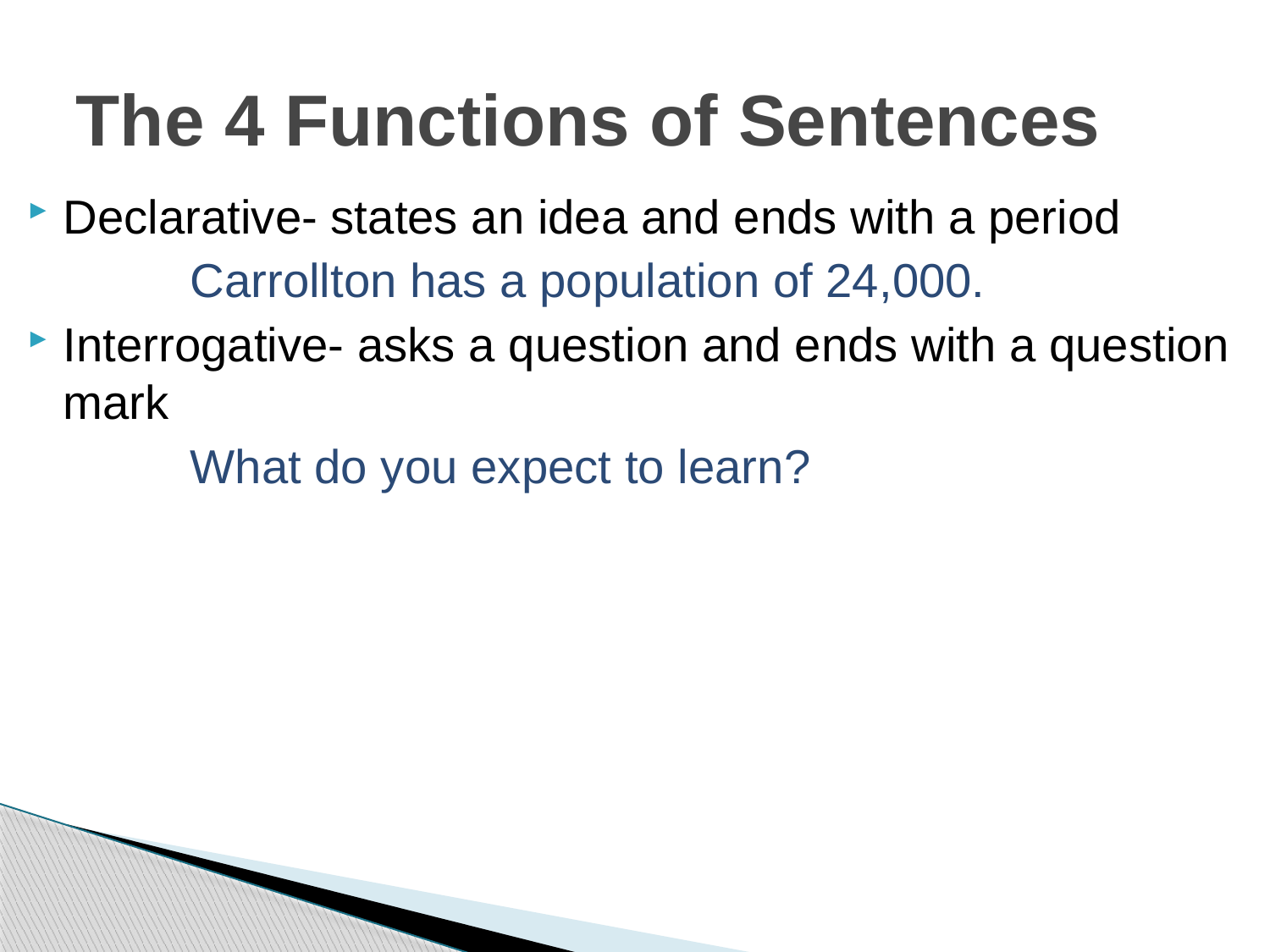

# The 4 Functions of Sentences
Declarative- states an idea and ends with a period
		Carrollton has a population of 24,000.
Interrogative- asks a question and ends with a question mark
		What do you expect to learn?